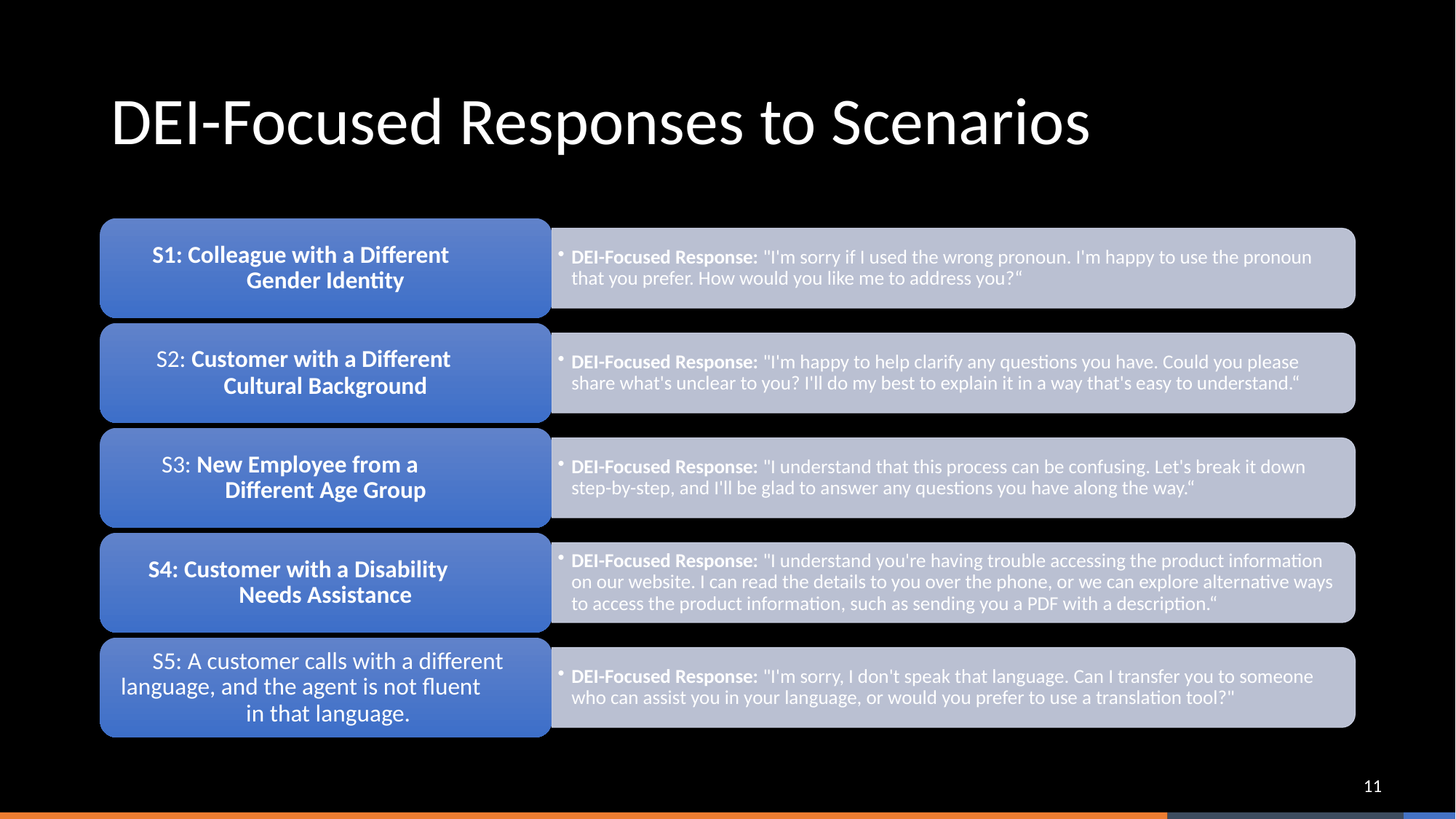

# DEI-Focused Responses to Scenarios
DEI-Focused Response: "I'm sorry if I used the wrong pronoun. I'm happy to use the pronoun that you prefer. How would you like me to address you?“
S1: Colleague with a Different           Gender Identity
DEI-Focused Response: "I'm happy to help clarify any questions you have. Could you please share what's unclear to you? I'll do my best to explain it in a way that's easy to understand.“
S2: Customer with a Different          Cultural Background
DEI-Focused Response: "I understand that this process can be confusing. Let's break it down step-by-step, and I'll be glad to answer any questions you have along the way.“
S3: New Employee from a               Different Age Group
DEI-Focused Response: "I understand you're having trouble accessing the product information on our website. I can read the details to you over the phone, or we can explore alternative ways to access the product information, such as sending you a PDF with a description.“
S4: Customer with a Disability            Needs Assistance
DEI-Focused Response: "I'm sorry, I don't speak that language. Can I transfer you to someone who can assist you in your language, or would you prefer to use a translation tool?"
S5: A customer calls with a different language, and the agent is not fluent           in that language.
11